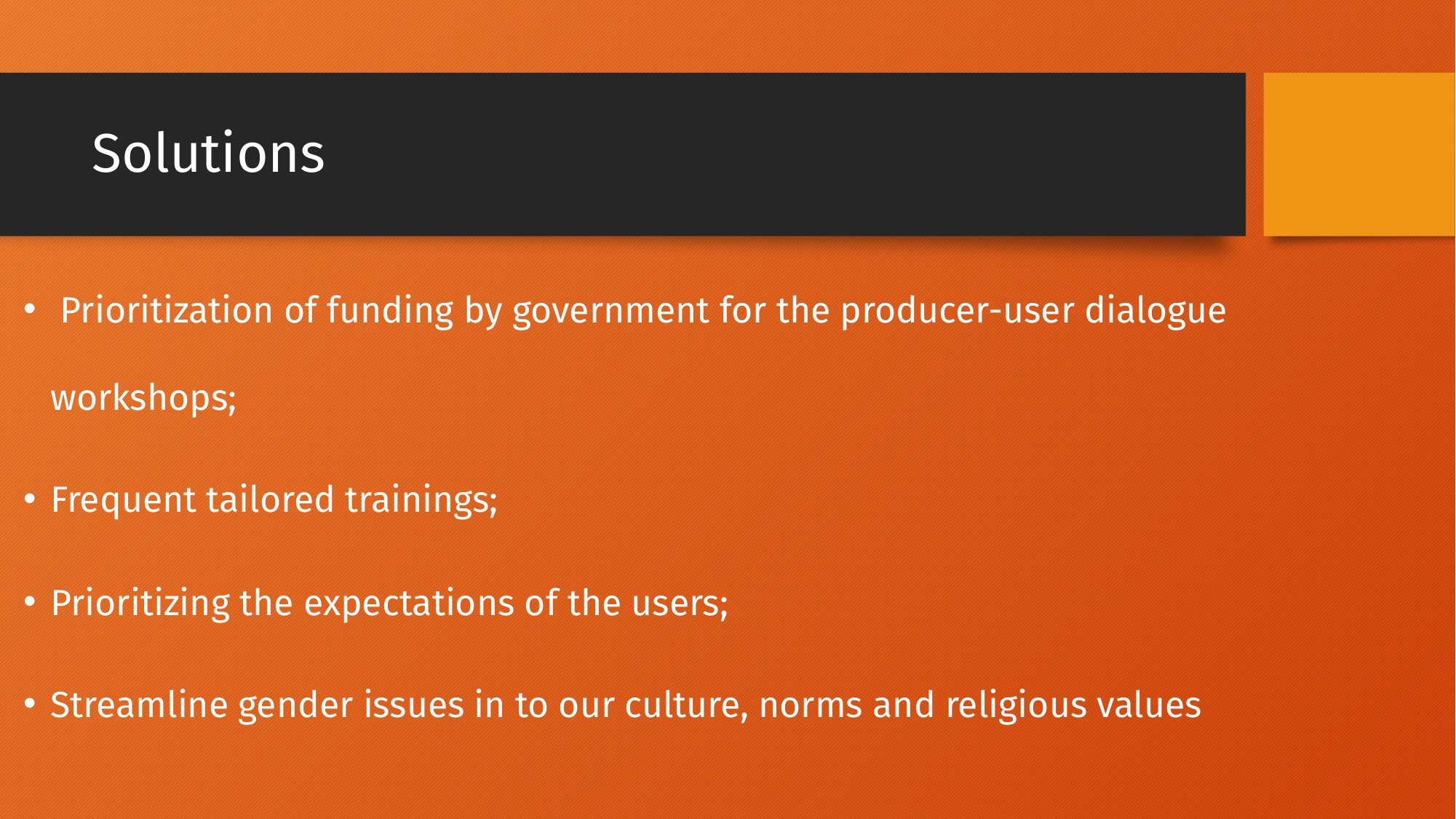

# Solutions
 Prioritization of funding by government for the producer-user dialogue workshops;
Frequent tailored trainings;
Prioritizing the expectations of the users;
Streamline gender issues in to our culture, norms and religious values